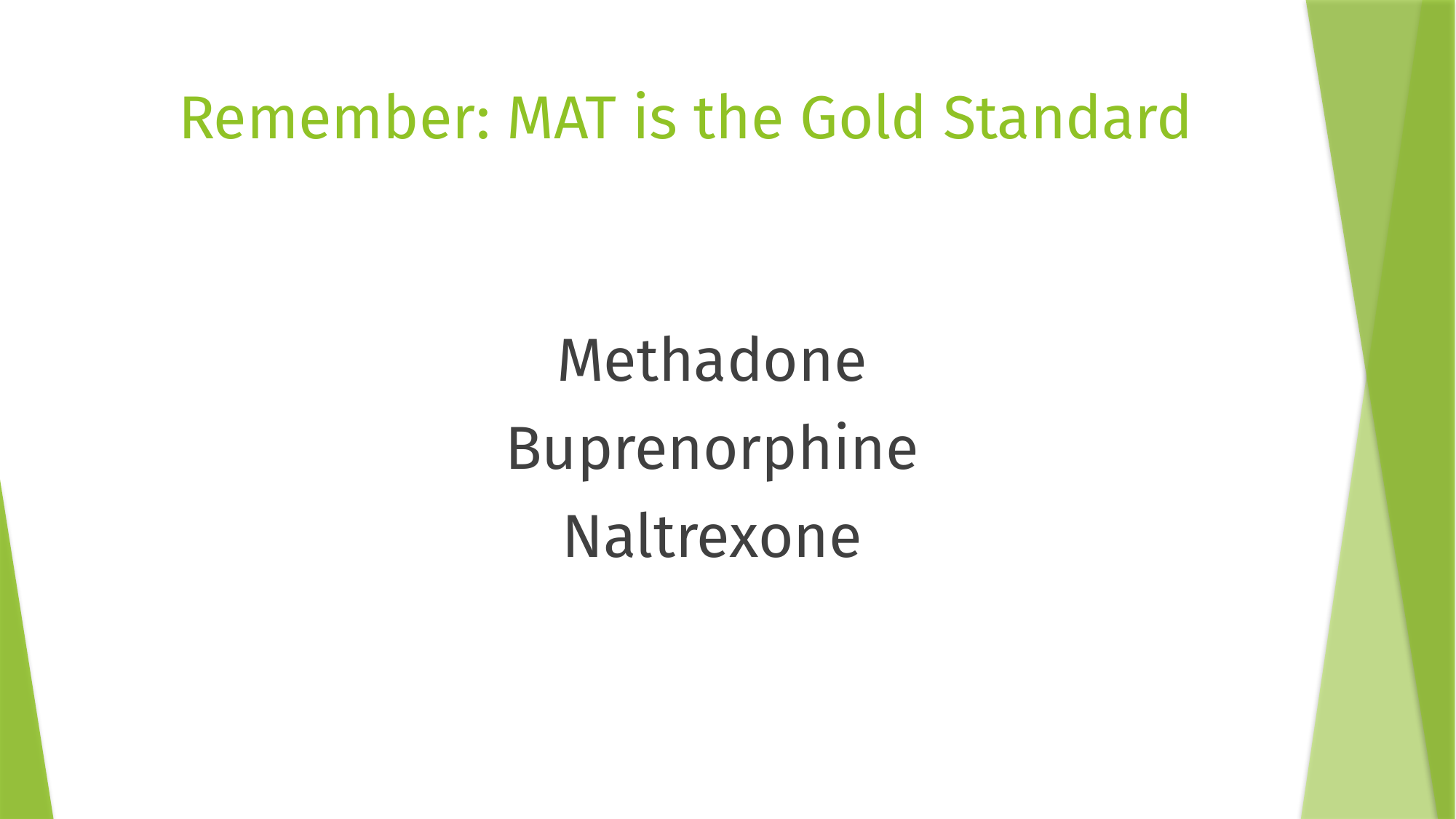

# Remember: MAT is the Gold Standard
Methadone
Buprenorphine
Naltrexone